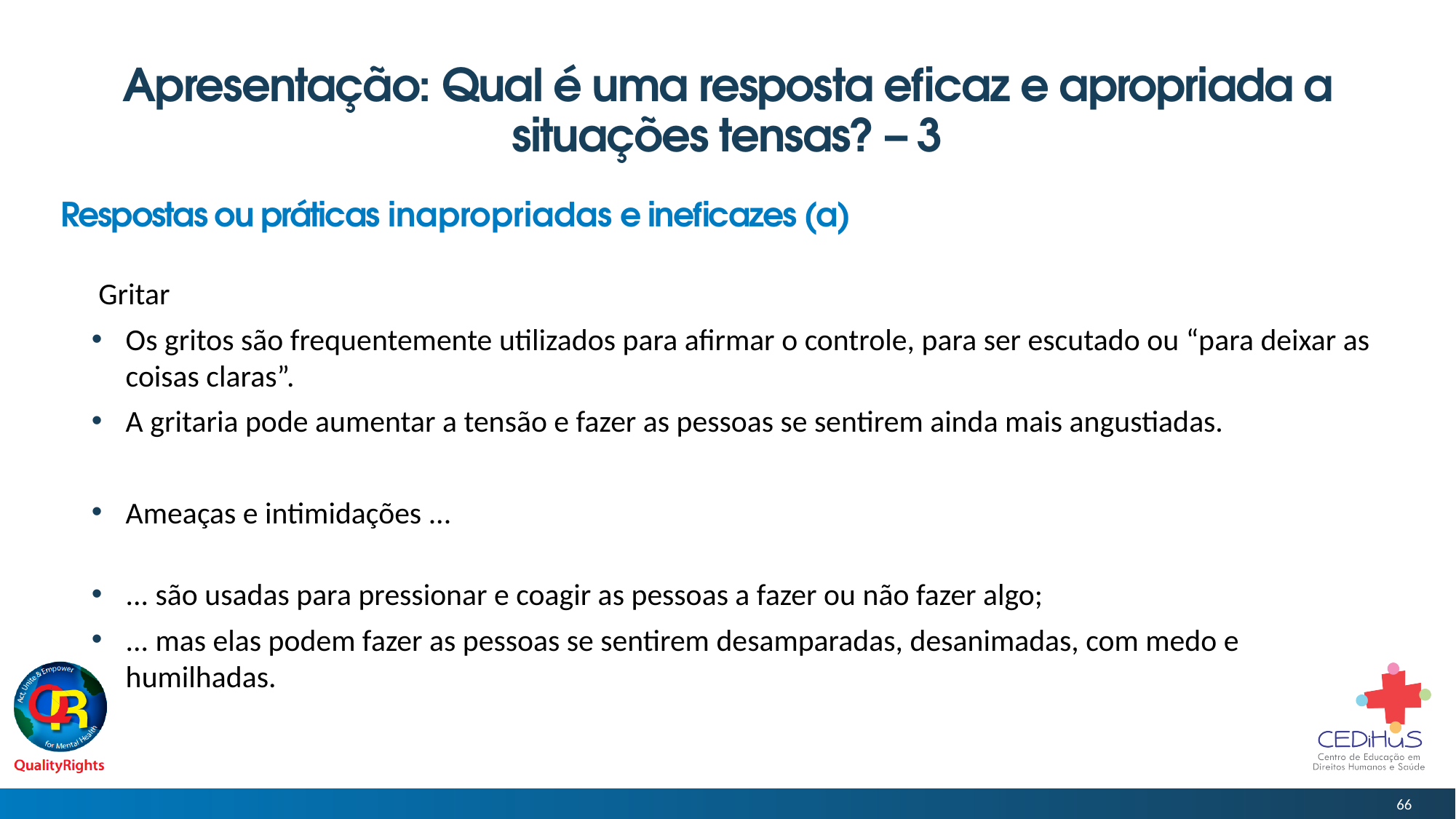

# Apresentação: Qual é uma resposta eficaz e apropriada a situações tensas? – 3
Respostas ou práticas inapropriadas e ineficazes (a)
 Gritar
Os gritos são frequentemente utilizados para afirmar o controle, para ser escutado ou “para deixar as coisas claras”.
A gritaria pode aumentar a tensão e fazer as pessoas se sentirem ainda mais angustiadas.

Ameaças e intimidações ...
... são usadas para pressionar e coagir as pessoas a fazer ou não fazer algo;
... mas elas podem fazer as pessoas se sentirem desamparadas, desanimadas, com medo e humilhadas.